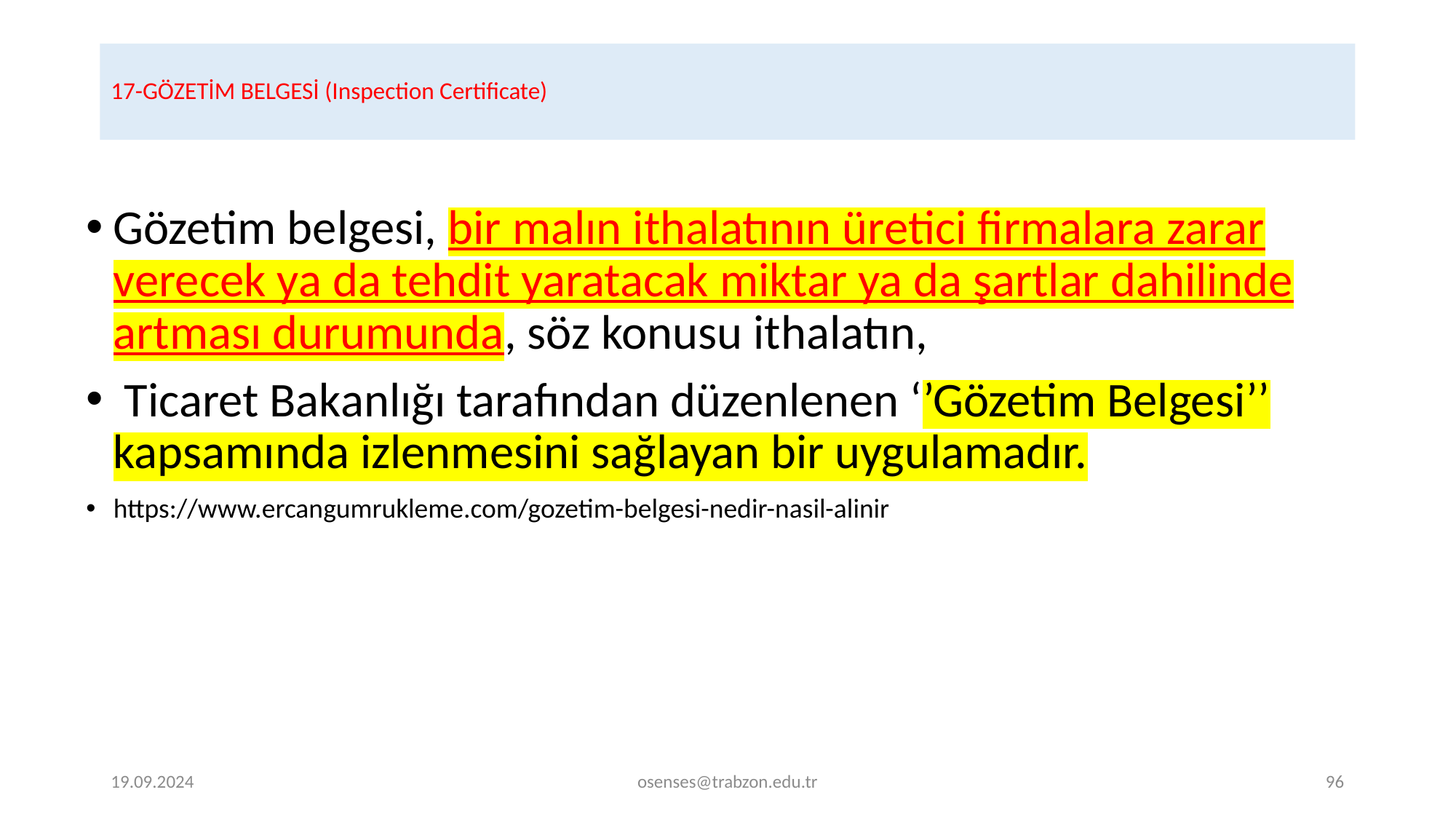

# 17-GÖZETİM BELGESİ (Inspection Certificate)
Gözetim belgesi, bir malın ithalatının üretici firmalara zarar verecek ya da tehdit yaratacak miktar ya da şartlar dahilinde artması durumunda, söz konusu ithalatın,
 Ticaret Bakanlığı tarafından düzenlenen ‘’Gözetim Belgesi’’ kapsamında izlenmesini sağlayan bir uygulamadır.
https://www.ercangumrukleme.com/gozetim-belgesi-nedir-nasil-alinir

19.09.2024
osenses@trabzon.edu.tr
96